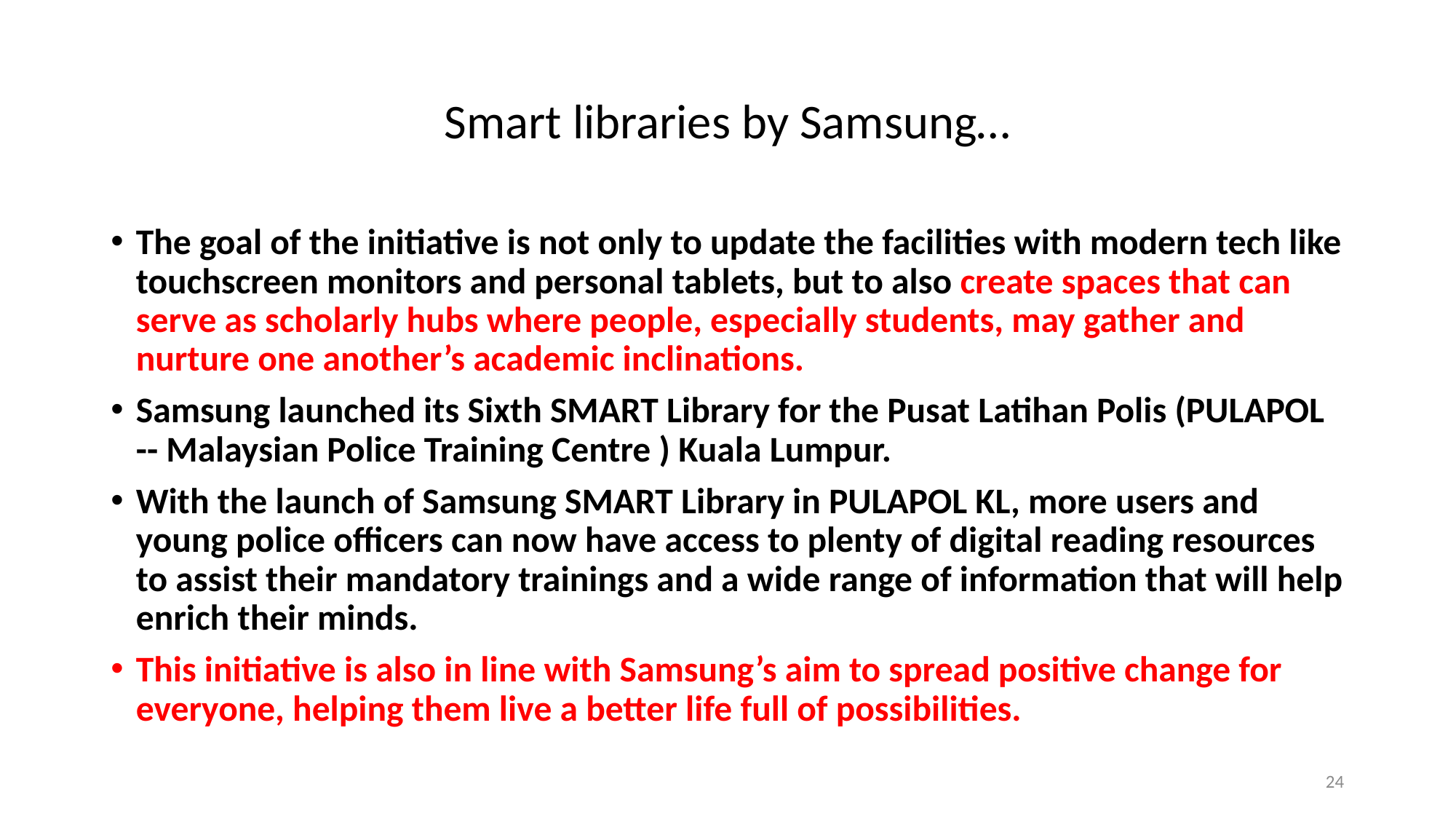

# Smart libraries by Samsung…
The goal of the initiative is not only to update the facilities with modern tech like touchscreen monitors and personal tablets, but to also create spaces that can serve as scholarly hubs where people, especially students, may gather and nurture one another’s academic inclinations.
Samsung launched its Sixth SMART Library for the Pusat Latihan Polis (PULAPOL -- Malaysian Police Training Centre ) Kuala Lumpur.
With the launch of Samsung SMART Library in PULAPOL KL, more users and young police officers can now have access to plenty of digital reading resources to assist their mandatory trainings and a wide range of information that will help enrich their minds.
This initiative is also in line with Samsung’s aim to spread positive change for everyone, helping them live a better life full of possibilities.
24